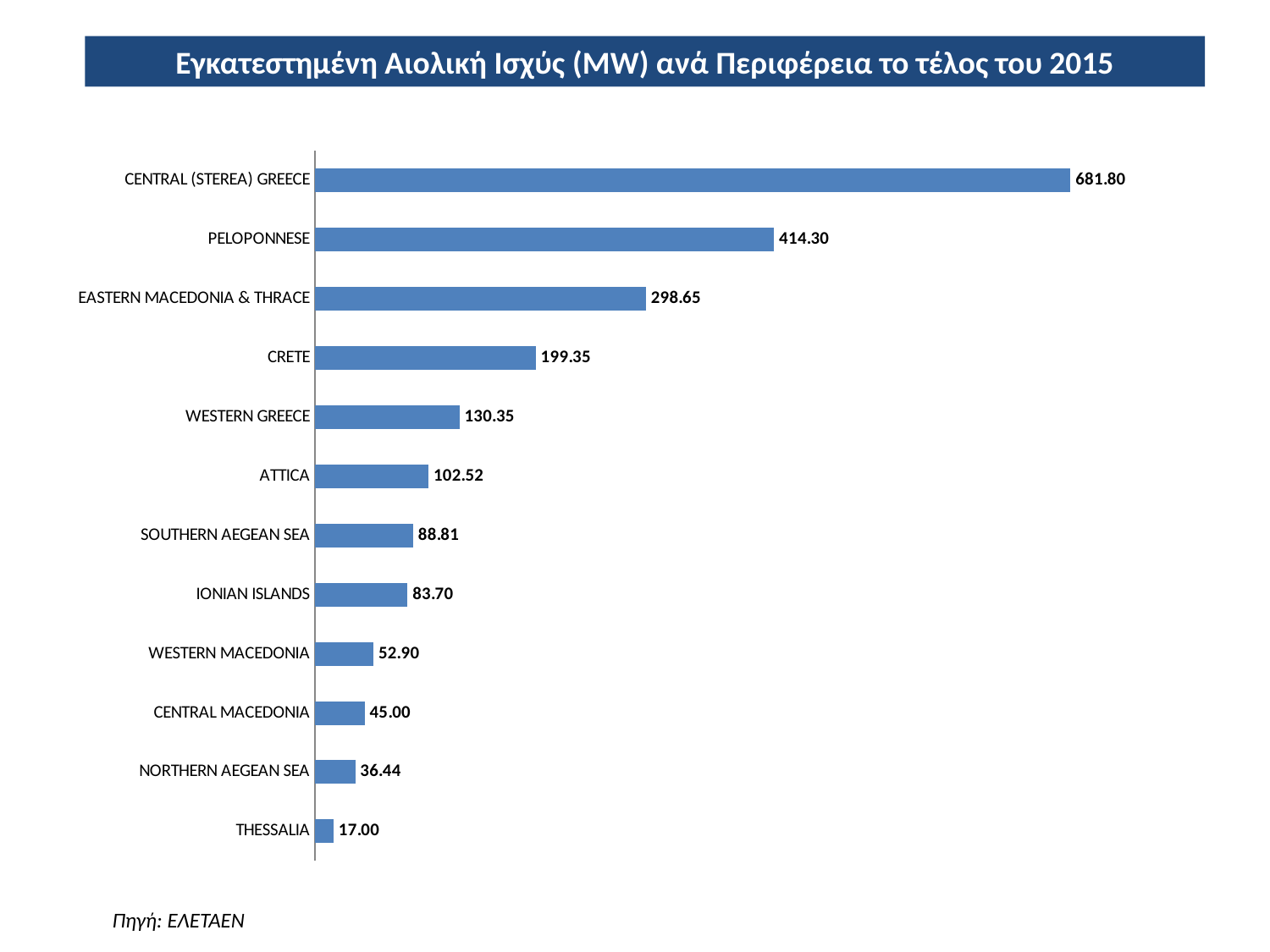

Εγκατεστημένη Αιολική Ισχύς (MW) ανά Περιφέρεια το τέλος του 2015

### Chart

| Category |  |
|---|---|
| THESSALIA | 17.0 |
| NORTHERN AEGEAN SEA | 36.44 |
| CENTRAL MACEDONIA | 45.0 |
| WESTERN MACEDONIA | 52.9 |
| IONIAN ISLANDS | 83.7 |
| SOUTHERN AEGEAN SEA | 88.81000000000003 |
| ATTICA | 102.515 |
| WESTERN GREECE | 130.35000000000025 |
| CRETE | 199.34999999999997 |
| EASTERN MACEDONIA & THRACE | 298.6500000000003 |
| PELOPONNESE | 414.3 |
| CENTRAL (STEREA) GREECE | 681.8000000000001 |
Πηγή: ΕΛΕΤΑΕΝ